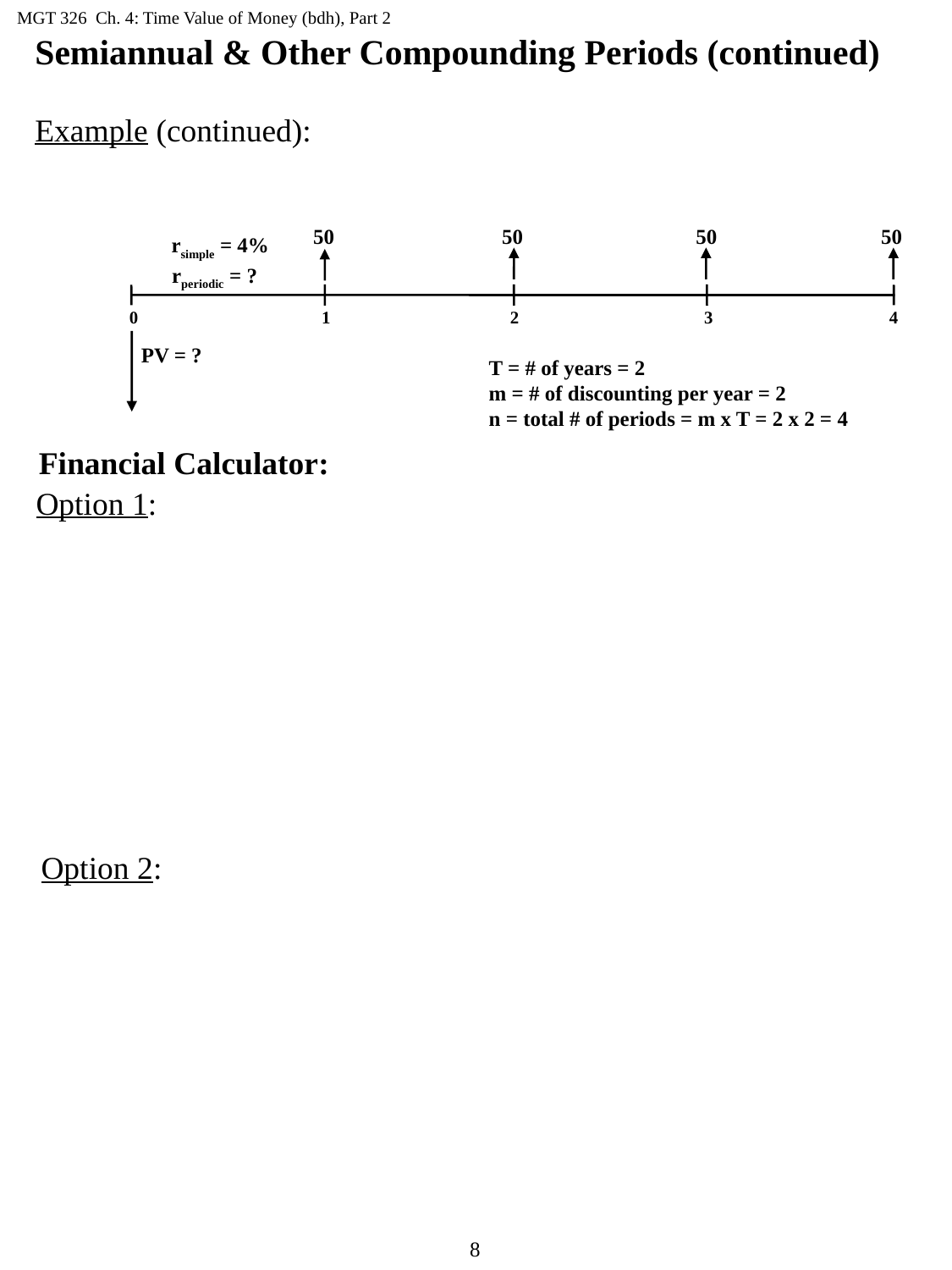

MGT 326  Ch. 4: Time Value of Money (bdh), Part 2
Semiannual & Other Compounding Periods (continued)

Example (continued):
50
50
50
50
rsimple = 4%

rperiodic = ?

0
1
2
3
4

PV = ?
T = # of years = 2
m = # of discounting per year = 2
n = total # of periods = m x T = 2 x 2 = 4
Financial Calculator:
Option 1:
Option 2:
8